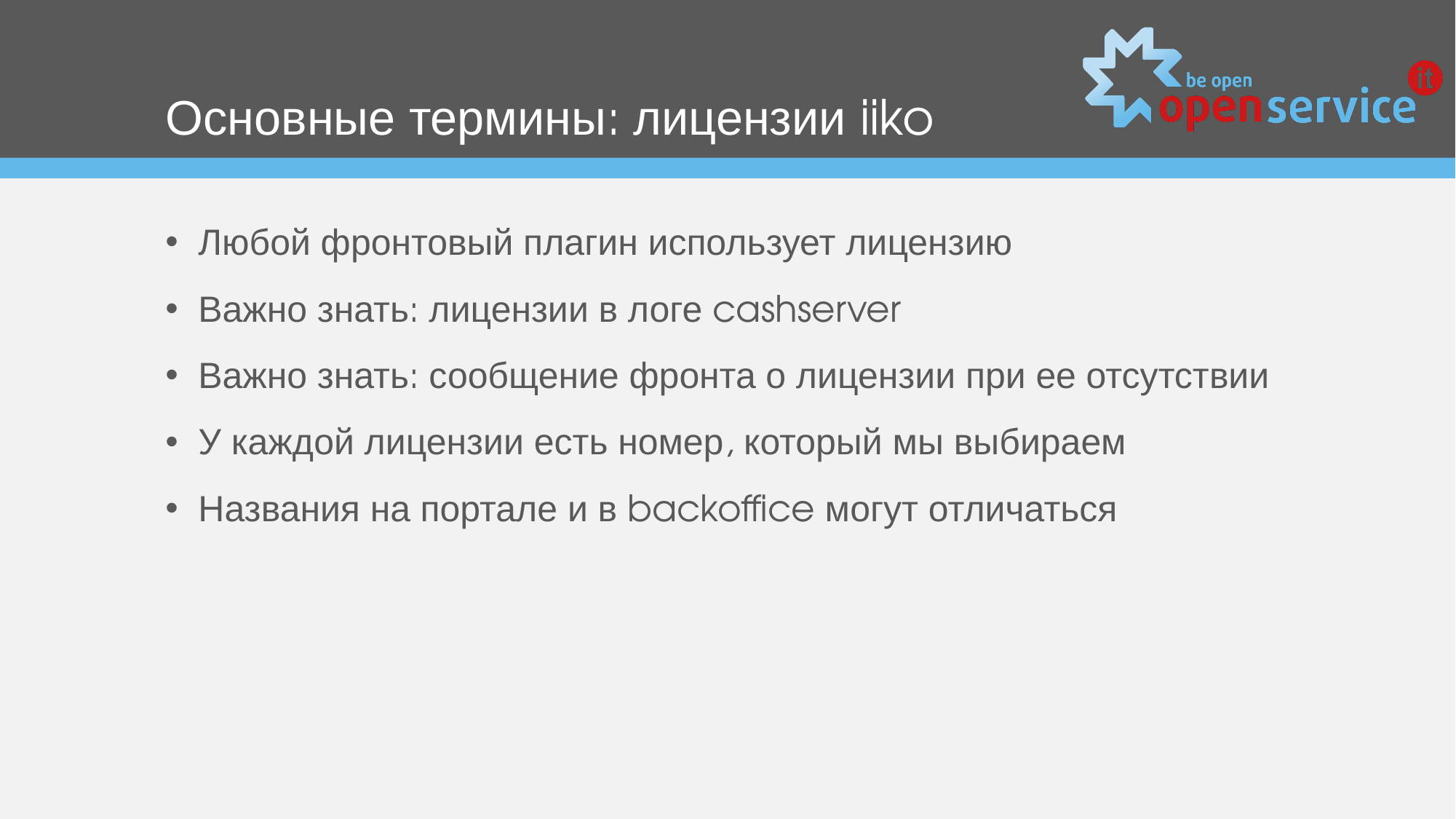

# Основные термины: лицензии iiko
Любой фронтовый плагин использует лицензию
Важно знать: лицензии в логе cashserver
Важно знать: сообщение фронта о лицензии при ее отсутствии
У каждой лицензии есть номер, который мы выбираем
Названия на портале и в backoffice могут отличаться